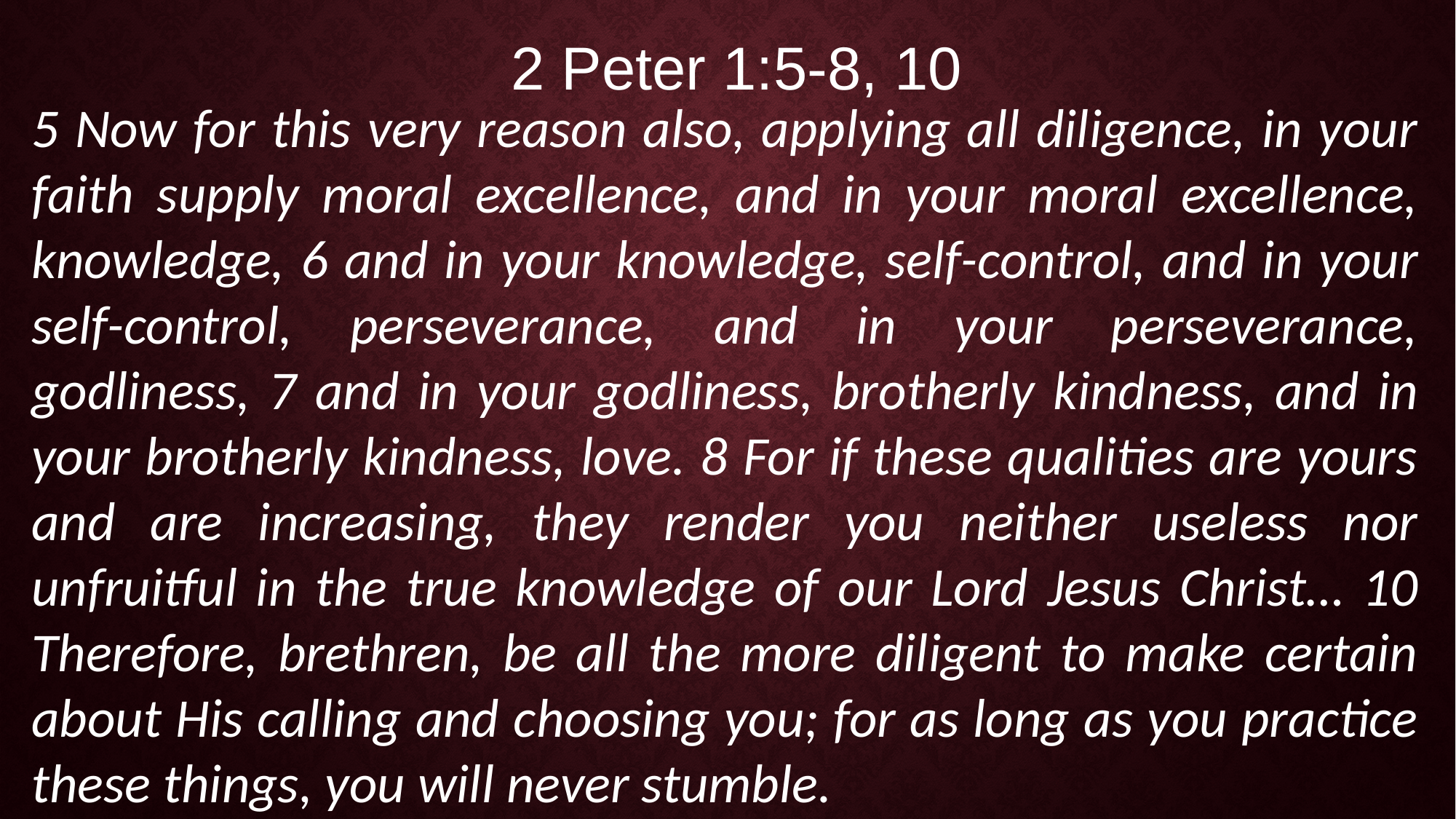

2 Peter 1:5-8, 10
5 Now for this very reason also, applying all diligence, in your faith supply moral excellence, and in your moral excellence, knowledge, 6 and in your knowledge, self-control, and in your self-control, perseverance, and in your perseverance, godliness, 7 and in your godliness, brotherly kindness, and in your brotherly kindness, love. 8 For if these qualities are yours and are increasing, they render you neither useless nor unfruitful in the true knowledge of our Lord Jesus Christ… 10 Therefore, brethren, be all the more diligent to make certain about His calling and choosing you; for as long as you practice these things, you will never stumble.